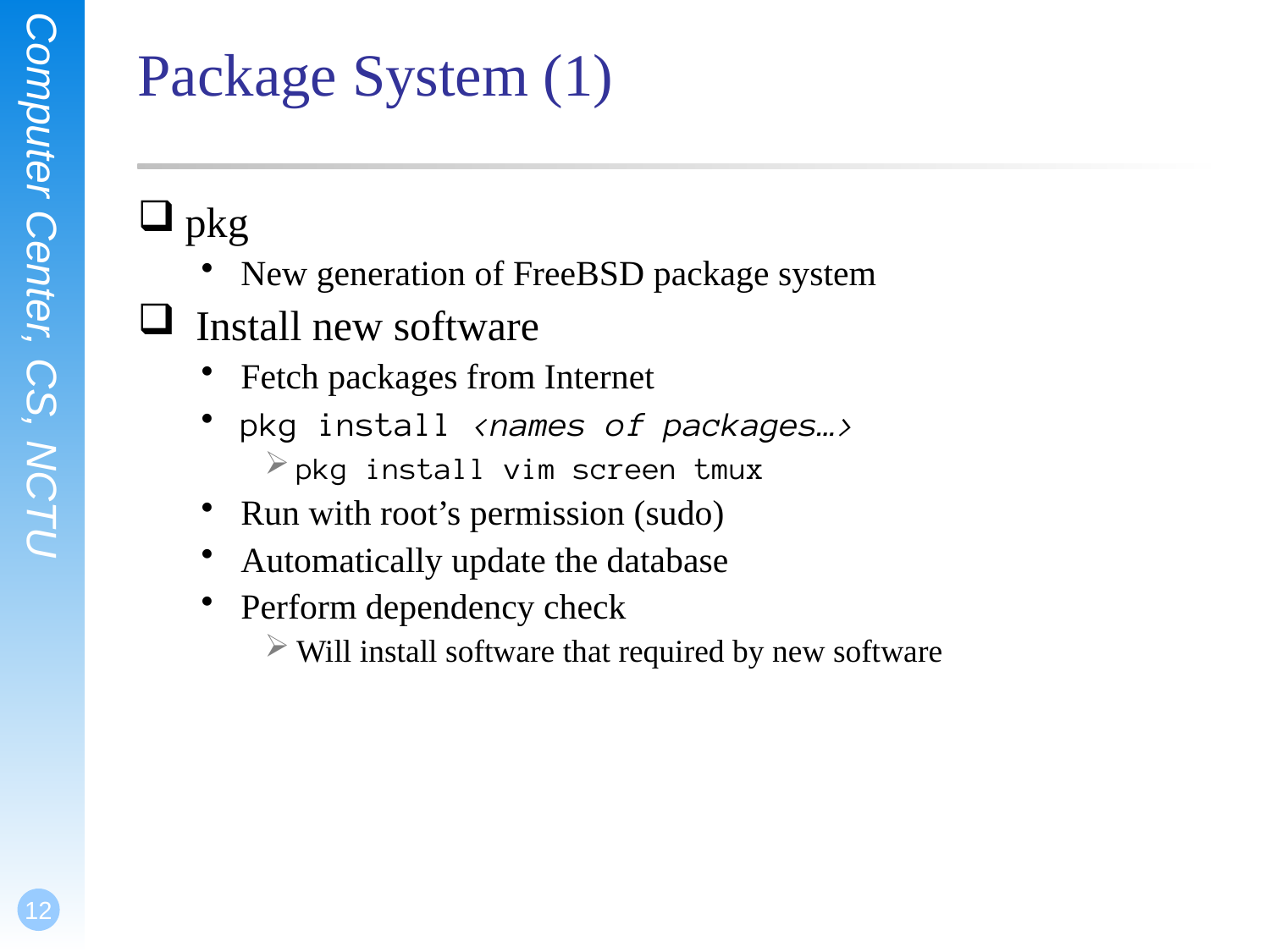

# Package System (1)
pkg
New generation of FreeBSD package system
 Install new software
Fetch packages from Internet
pkg install <names of packages…>
pkg install vim screen tmux
Run with root’s permission (sudo)
Automatically update the database
Perform dependency check
Will install software that required by new software